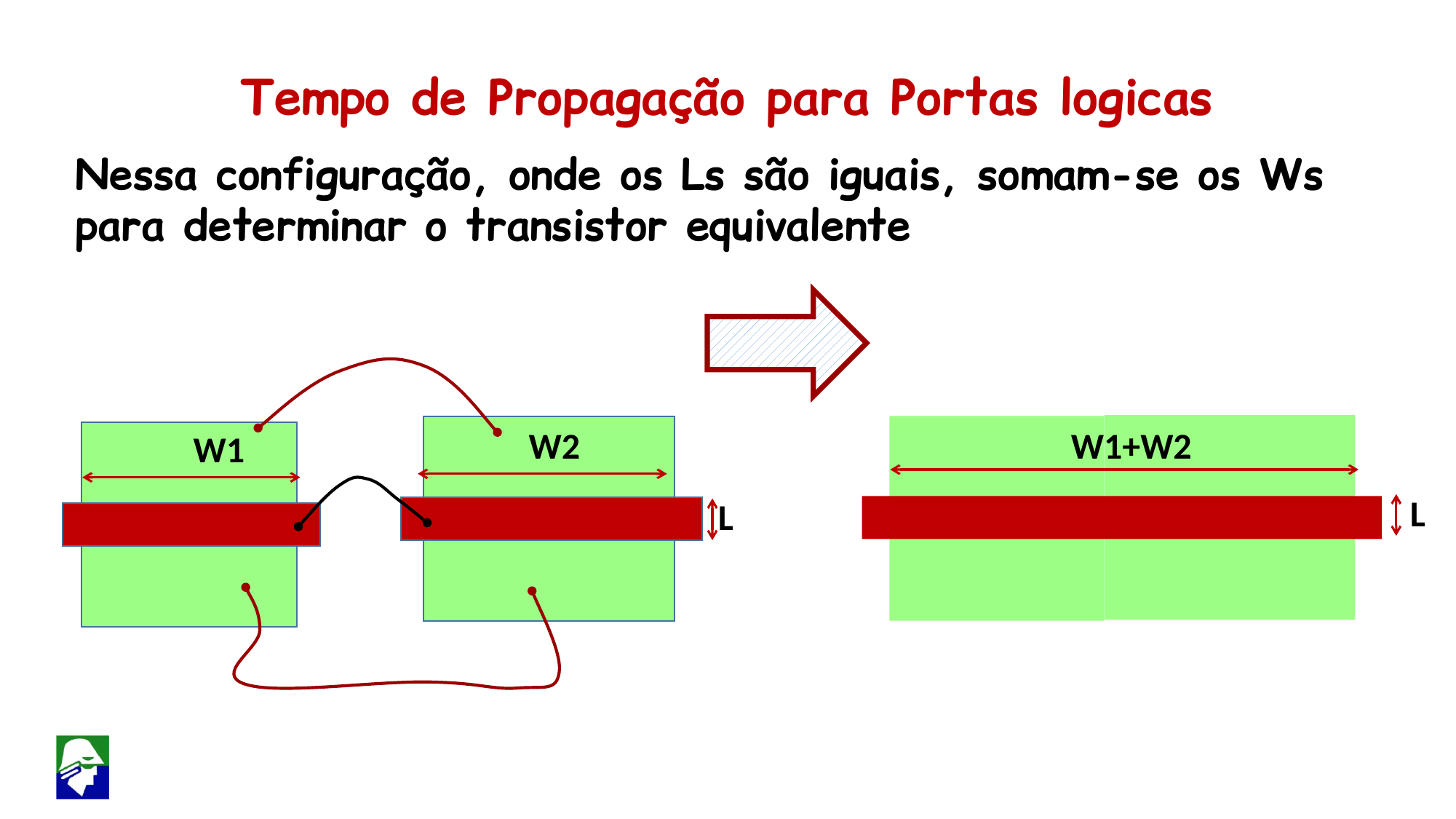

Tempo de Propagação para Portas logicas
Nessa configuração, onde os Ls são iguais, somam-se os Ws para determinar o transistor equivalente

W2
W1+W2
W1

L
L

301